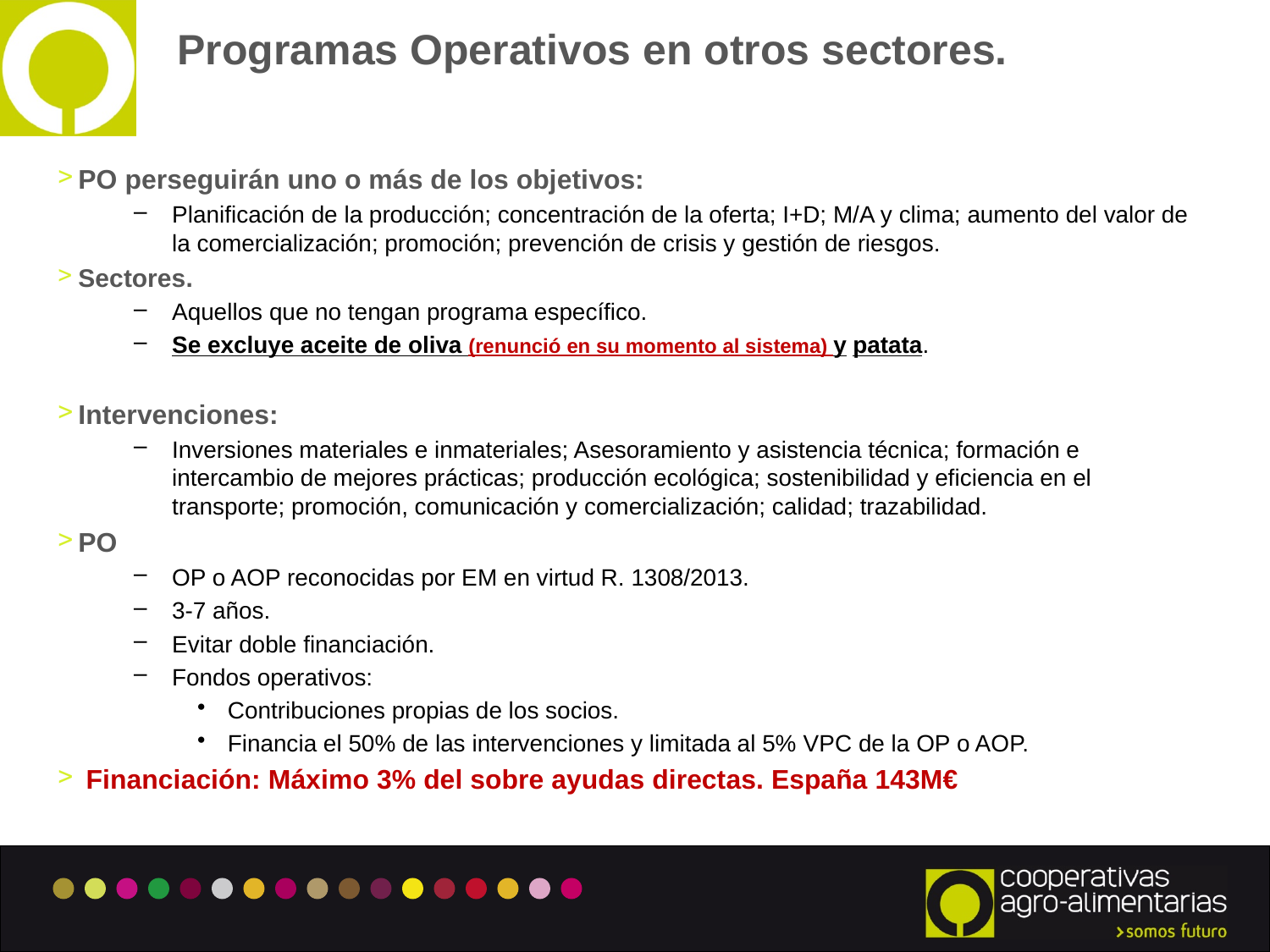

# Programas Operativos en otros sectores.
PO perseguirán uno o más de los objetivos:
Planificación de la producción; concentración de la oferta; I+D; M/A y clima; aumento del valor de la comercialización; promoción; prevención de crisis y gestión de riesgos.
Sectores.
Aquellos que no tengan programa específico.
Se excluye aceite de oliva (renunció en su momento al sistema) y patata.

Intervenciones:
Inversiones materiales e inmateriales; Asesoramiento y asistencia técnica; formación e intercambio de mejores prácticas; producción ecológica; sostenibilidad y eficiencia en el transporte; promoción, comunicación y comercialización; calidad; trazabilidad.
PO
OP o AOP reconocidas por EM en virtud R. 1308/2013.
3-7 años.
Evitar doble financiación.
Fondos operativos:
Contribuciones propias de los socios.
Financia el 50% de las intervenciones y limitada al 5% VPC de la OP o AOP.
Financiación: Máximo 3% del sobre ayudas directas. España 143M€